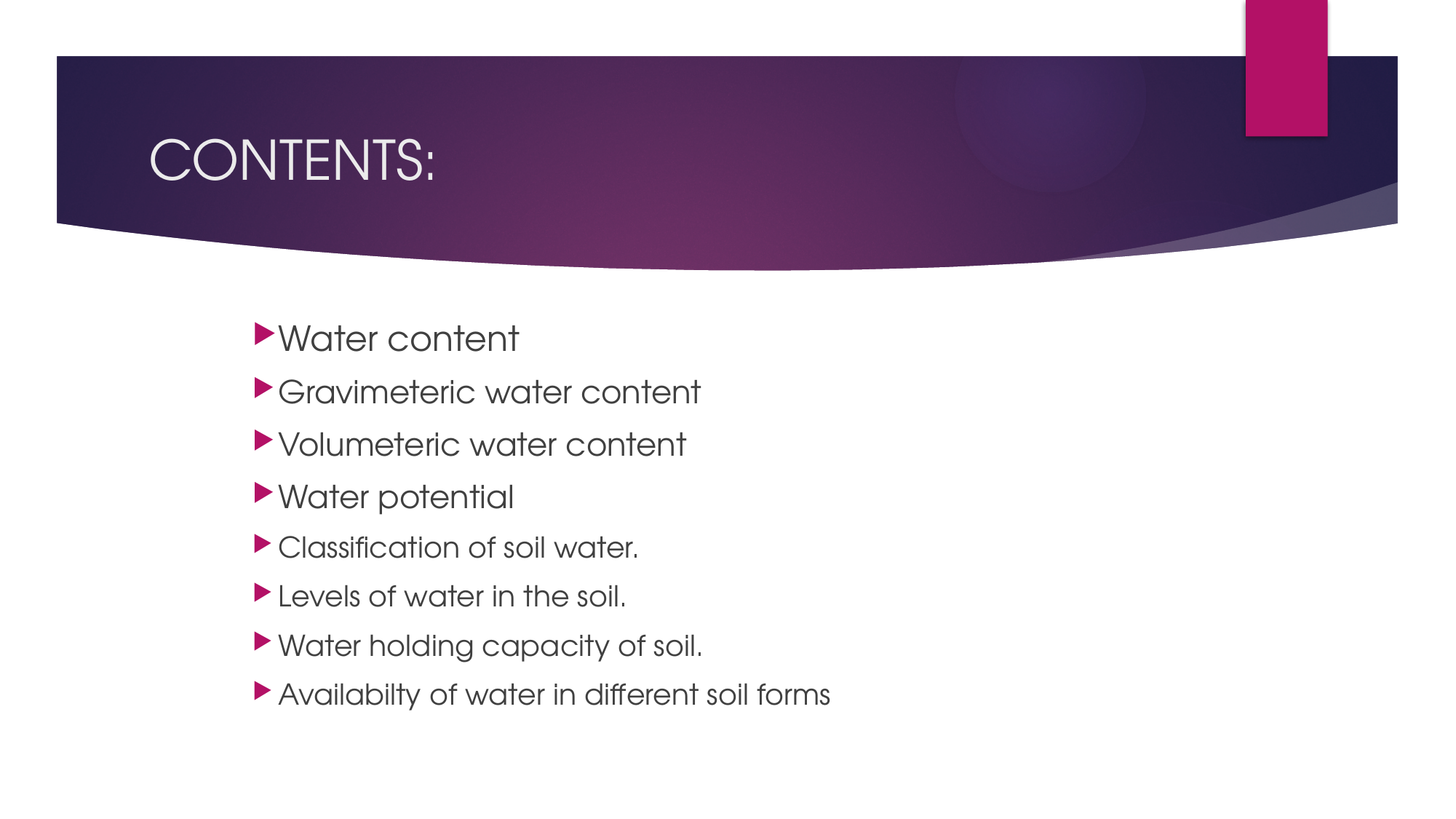

# CONTENTS:
Water content
Gravimeteric water content
Volumeteric water content
Water potential
Classification of soil water.
Levels of water in the soil.
Water holding capacity of soil.
Availabilty of water in different soil forms